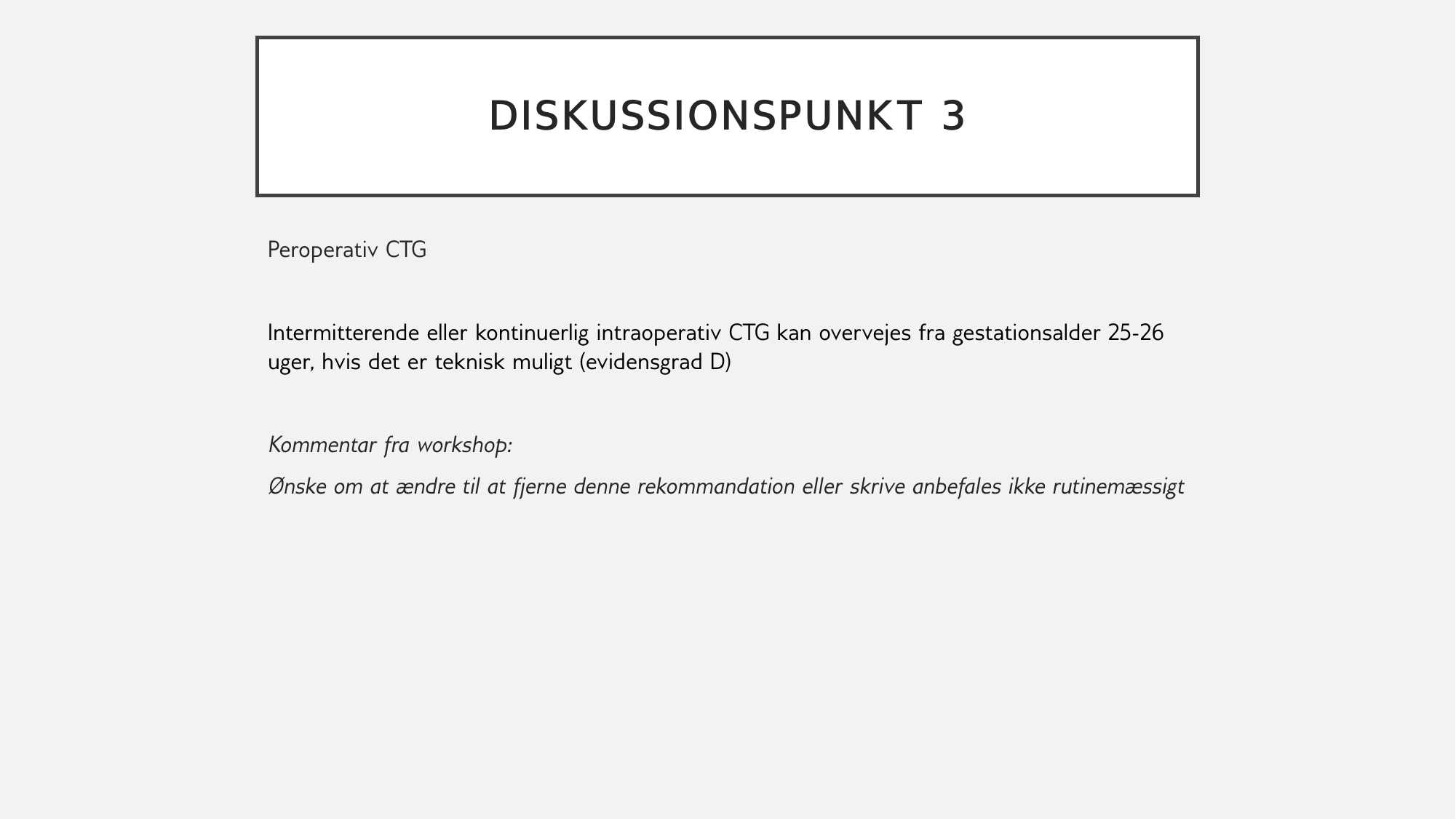

# DiskussionspunkT 3
Peroperativ CTG

Intermitterende eller kontinuerlig intraoperativ CTG kan overvejes fra gestationsalder 25-26 uger, hvis det er teknisk muligt (evidensgrad D)

Kommentar fra workshop:
Ønske om at ændre til at fjerne denne rekommandation eller skrive anbefales ikke rutinemæssigt